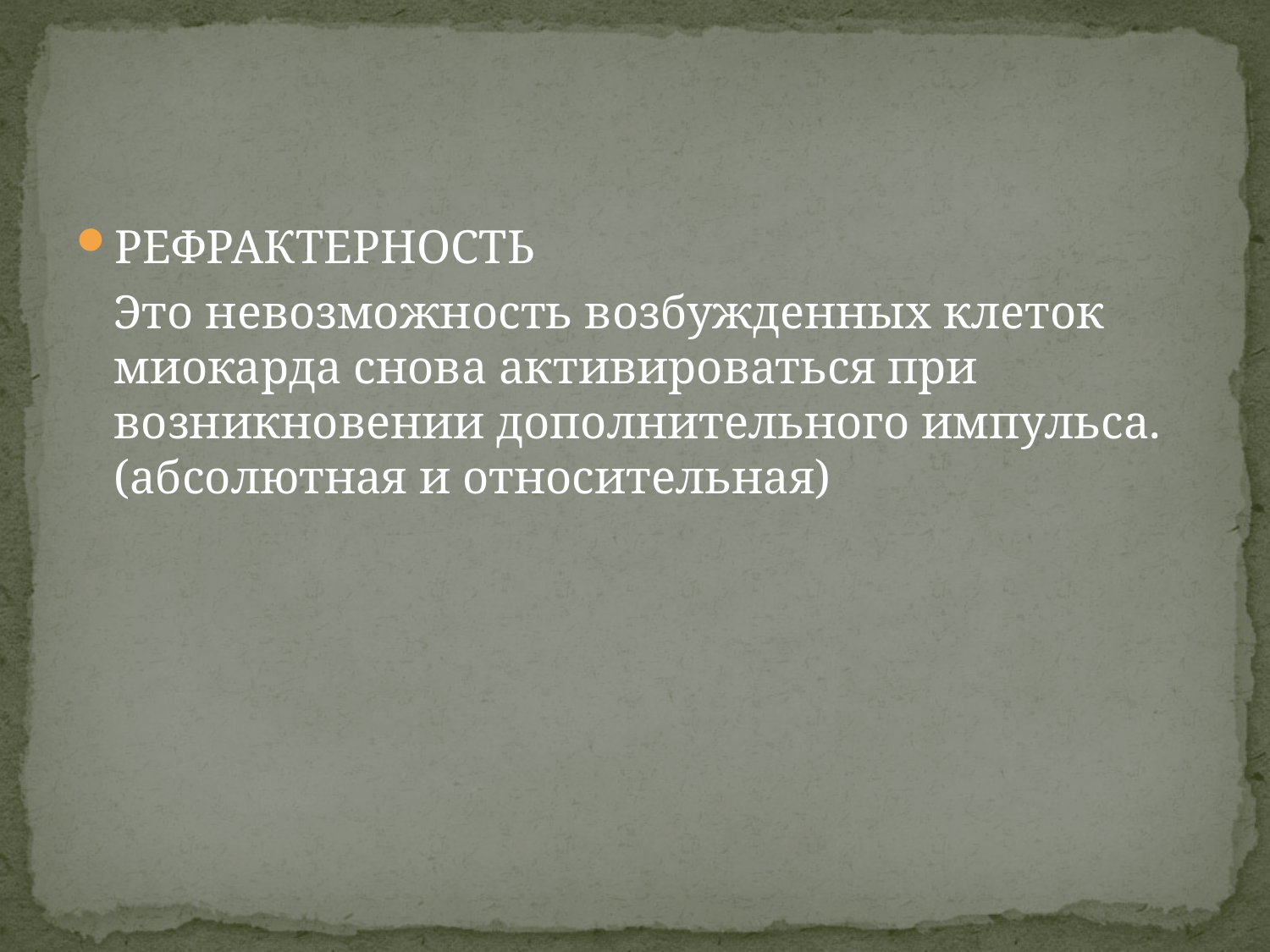

#
РЕФРАКТЕРНОСТЬ
	Это невозможность возбужденных клеток миокарда снова активироваться при возникновении дополнительного импульса. (абсолютная и относительная)